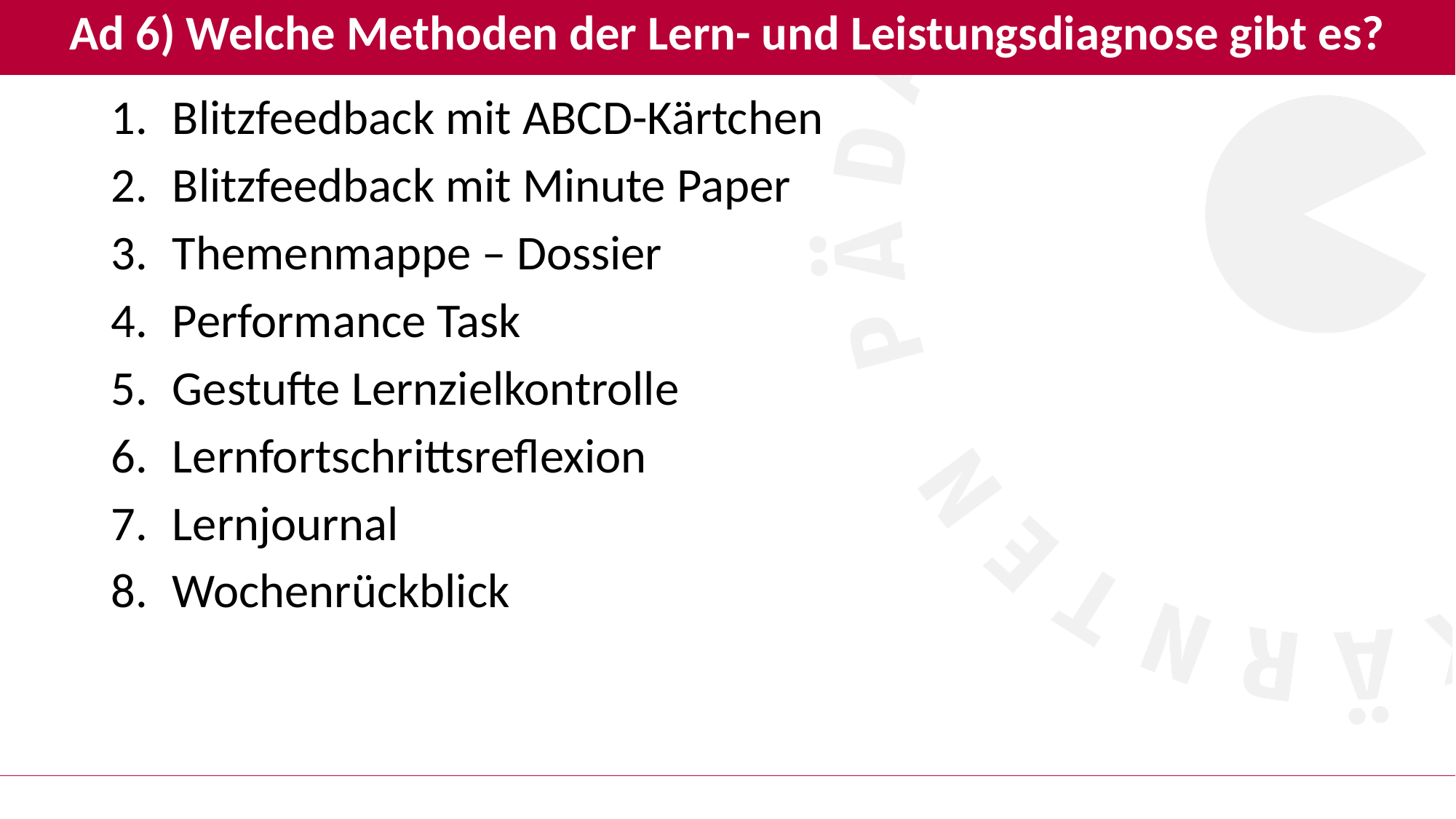

# Ad 6) Welche Methoden der Lern- und Leistungsdiagnose gibt es?
Blitzfeedback mit ABCD-Kärtchen
Blitzfeedback mit Minute Paper
Themenmappe – Dossier
Performance Task
Gestufte Lernzielkontrolle
Lernfortschrittsreflexion
Lernjournal
Wochenrückblick